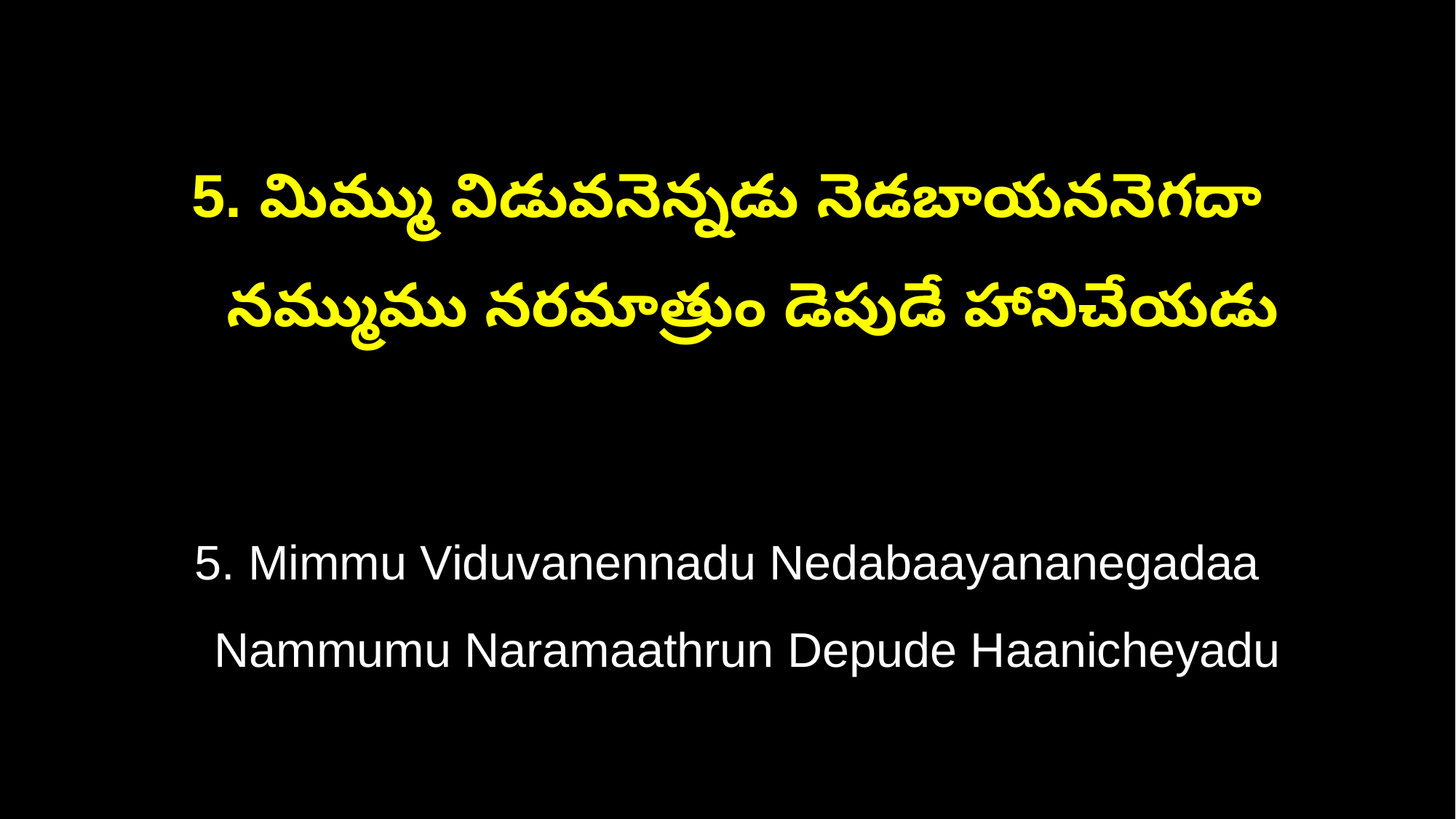

5. మిమ్ము విడువనెన్నడు నెడబాయననెగదా
   నమ్ముము నరమాత్రుం డెపుడే హానిచేయడు
5. Mimmu Viduvanennadu Nedabaayananegadaa
   Nammumu Naramaathrun Depude Haanicheyadu